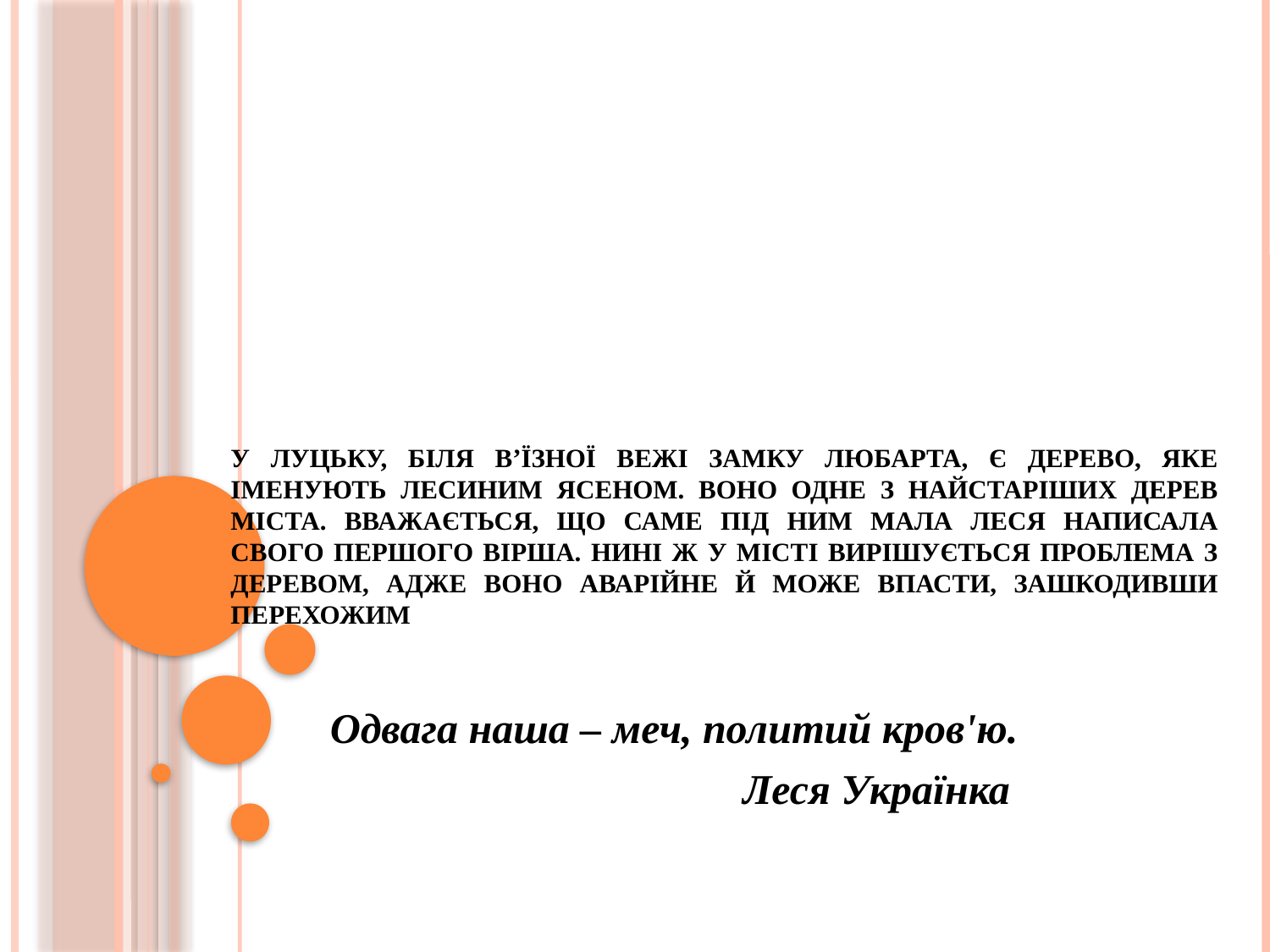

# У Луцьку, біля В’їзної вежі замку Любарта, є дерево, яке іменують Лесиним ясеном. Воно одне з найстаріших дерев міста. Вважається, що саме під ним мала Леся написала свого першого вірша. Нині ж у місті вирішується проблема з деревом, адже воно аварійне й може впасти, зашкодивши перехожим
Одвага наша – меч, политий кров'ю.
                                       Леся Українка